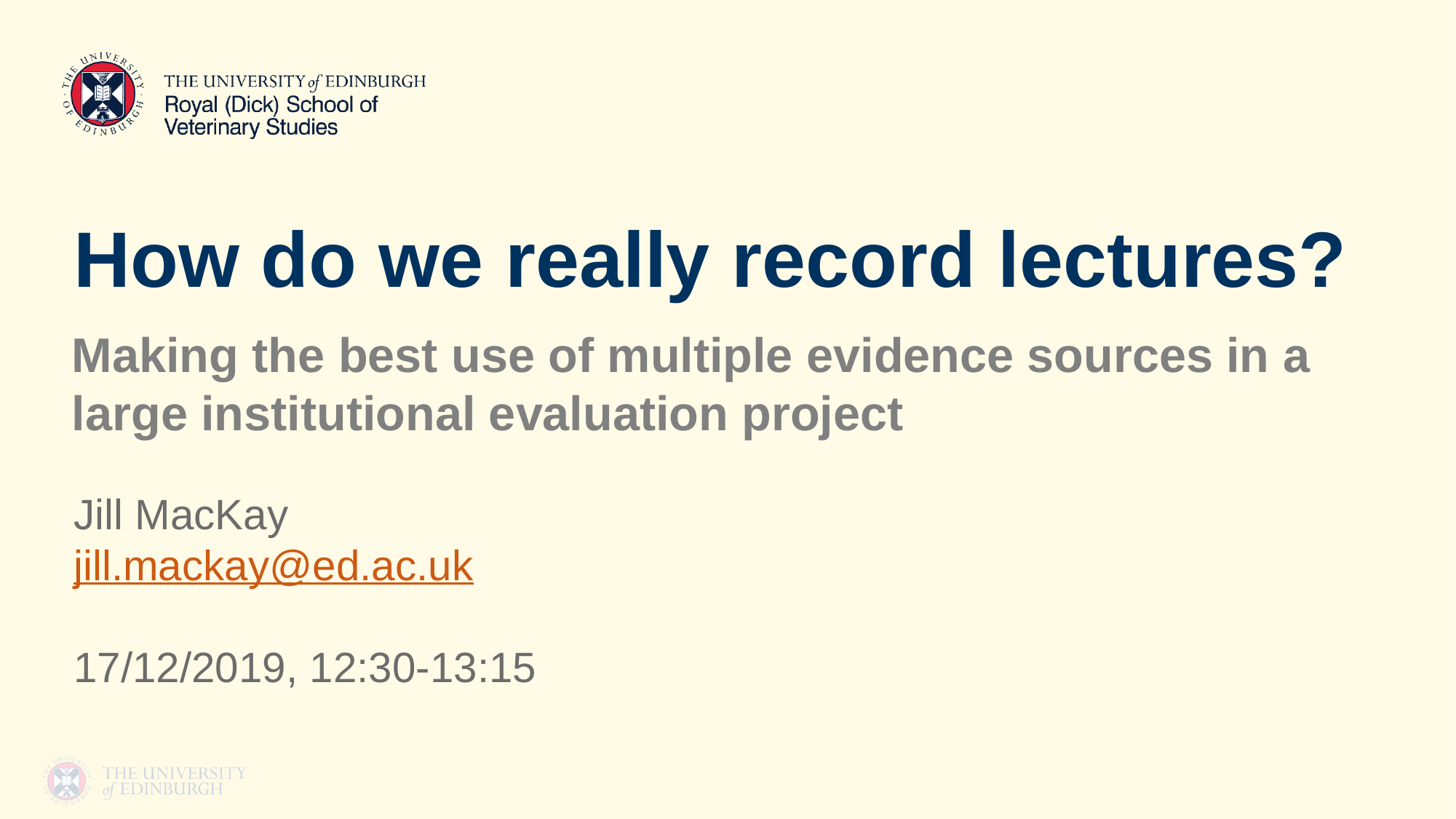

# How do we really record lectures?
Making the best use of multiple evidence sources in a large institutional evaluation project

Jill MacKay
jill.mackay@ed.ac.uk

17/12/2019, 12:30-13:15